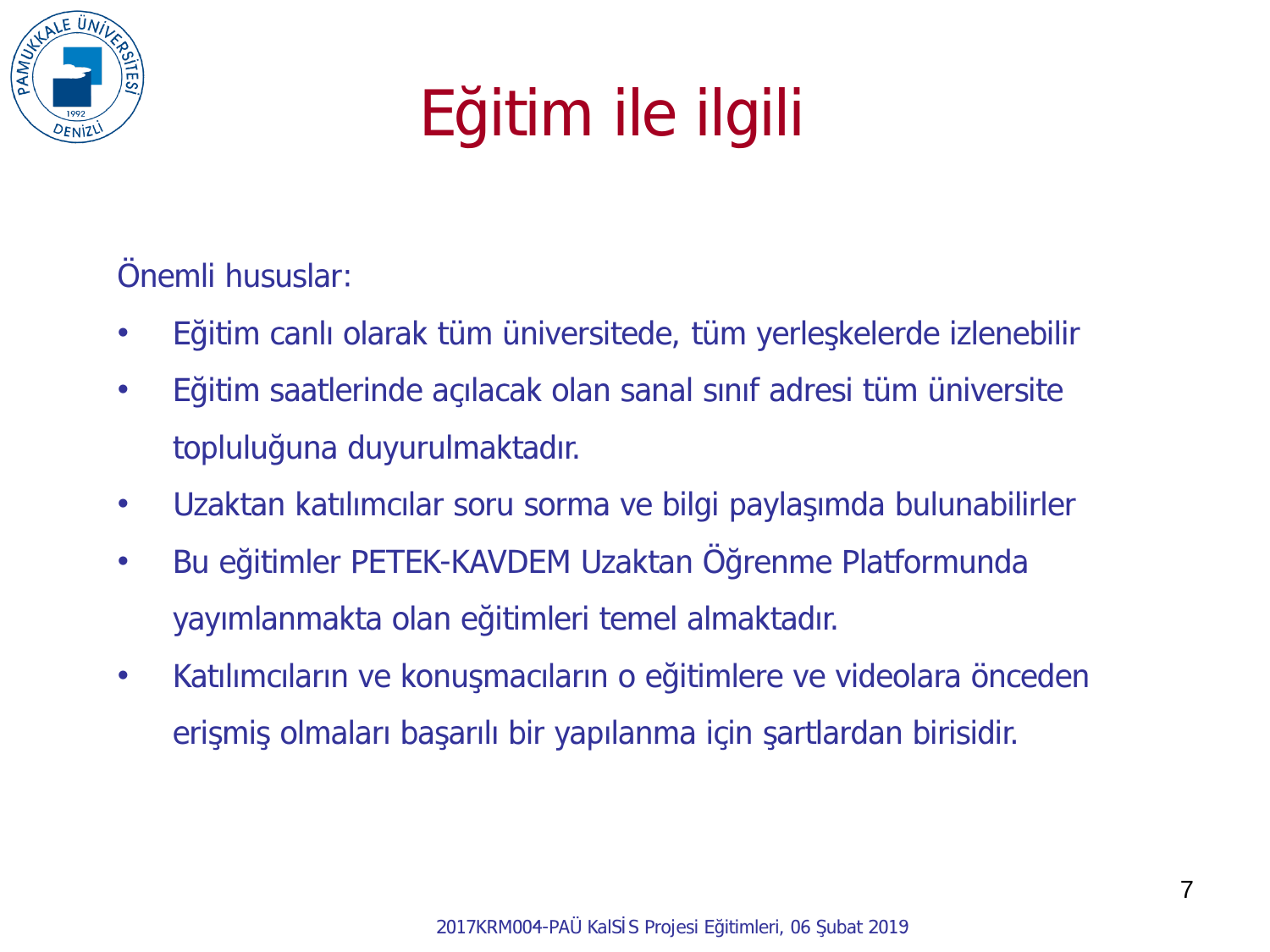

Eğitim ile ilgili
Önemli hususlar:
Eğitim canlı olarak tüm üniversitede, tüm yerleşkelerde izlenebilir
Eğitim saatlerinde açılacak olan sanal sınıf adresi tüm üniversite topluluğuna duyurulmaktadır.
Uzaktan katılımcılar soru sorma ve bilgi paylaşımda bulunabilirler
Bu eğitimler PETEK-KAVDEM Uzaktan Öğrenme Platformunda yayımlanmakta olan eğitimleri temel almaktadır.
Katılımcıların ve konuşmacıların o eğitimlere ve videolara önceden erişmiş olmaları başarılı bir yapılanma için şartlardan birisidir.
7
2017KRM004-PAÜ KalSİS Projesi Eğitimleri, 06 Şubat 2019